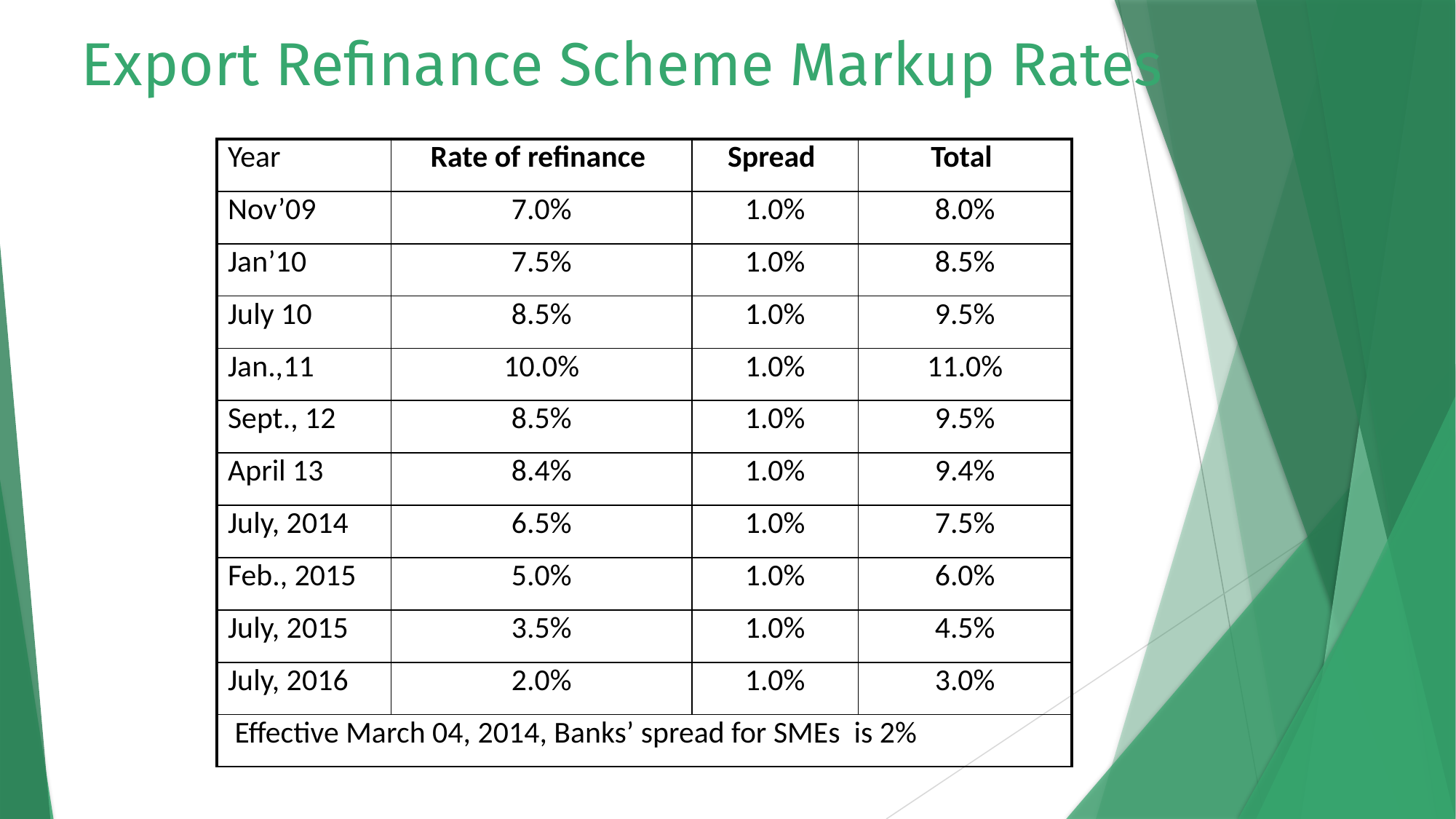

Export Refinance Scheme Markup Rates
| Year | Rate of refinance | Spread | Total |
| --- | --- | --- | --- |
| Nov’09 | 7.0% | 1.0% | 8.0% |
| Jan’10 | 7.5% | 1.0% | 8.5% |
| July 10 | 8.5% | 1.0% | 9.5% |
| Jan.,11 | 10.0% | 1.0% | 11.0% |
| Sept., 12 | 8.5% | 1.0% | 9.5% |
| April 13 | 8.4% | 1.0% | 9.4% |
| July, 2014 | 6.5% | 1.0% | 7.5% |
| Feb., 2015 | 5.0% | 1.0% | 6.0% |
| July, 2015 | 3.5% | 1.0% | 4.5% |
| July, 2016 | 2.0% | 1.0% | 3.0% |
| Effective March 04, 2014, Banks’ spread for SMEs is 2% |  |  |  |